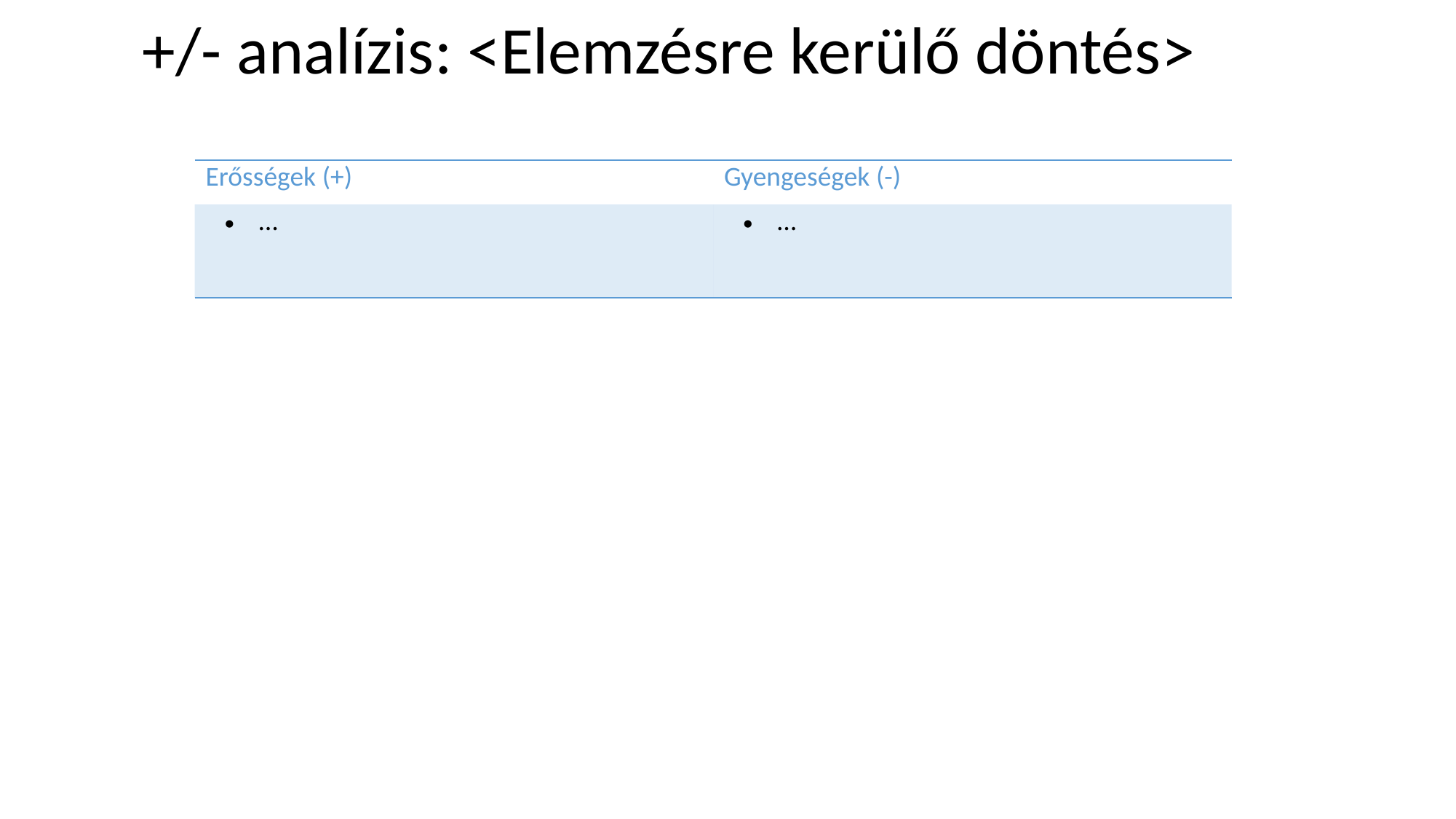

# +/- analízis: <Elemzésre kerülő döntés>
| Erősségek (+) | Gyengeségek (-) |
| --- | --- |
| … | … |